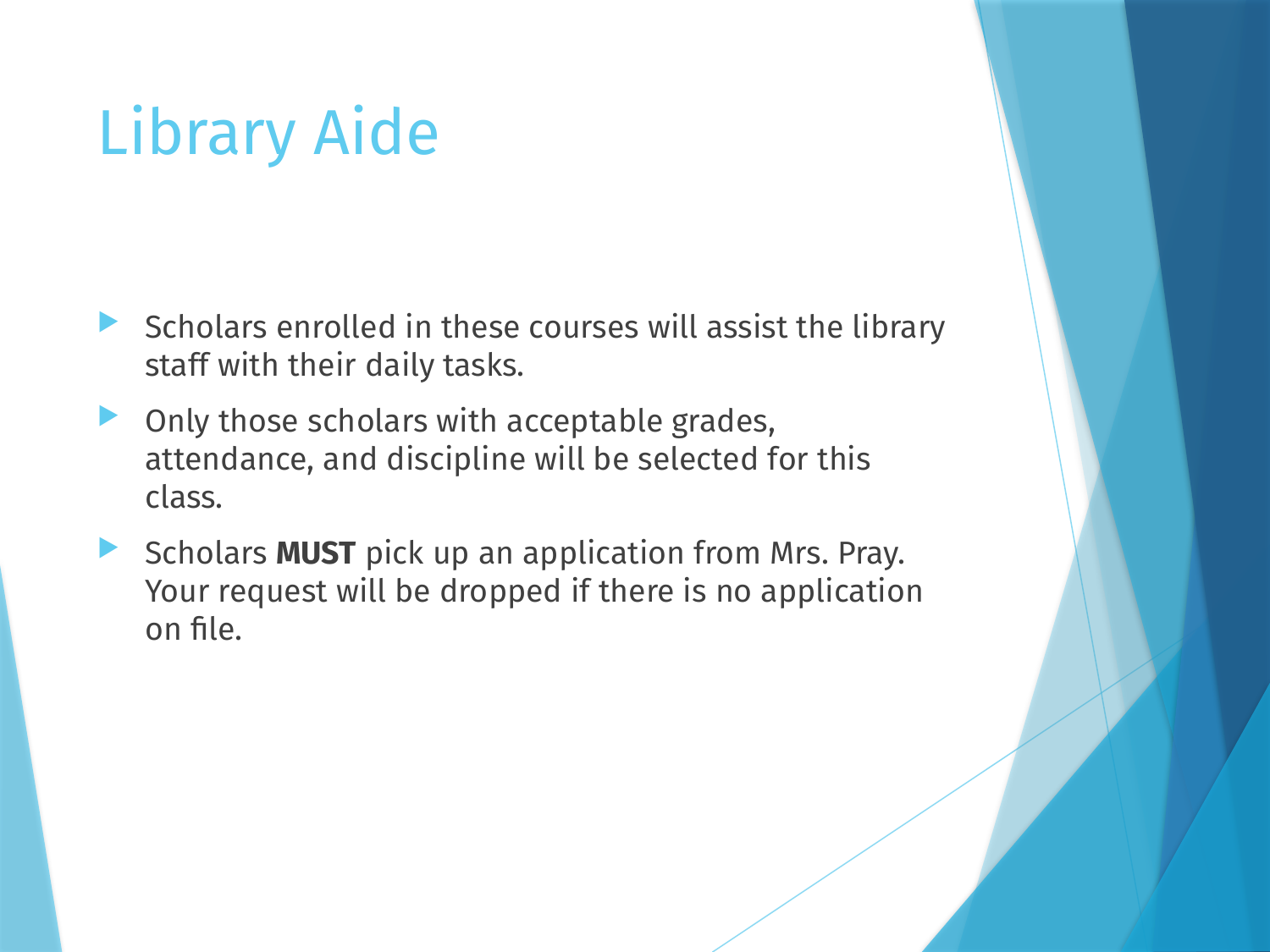

# Library Aide
Scholars enrolled in these courses will assist the library staff with their daily tasks.
Only those scholars with acceptable grades, attendance, and discipline will be selected for this class.
Scholars MUST pick up an application from Mrs. Pray. Your request will be dropped if there is no application on file.